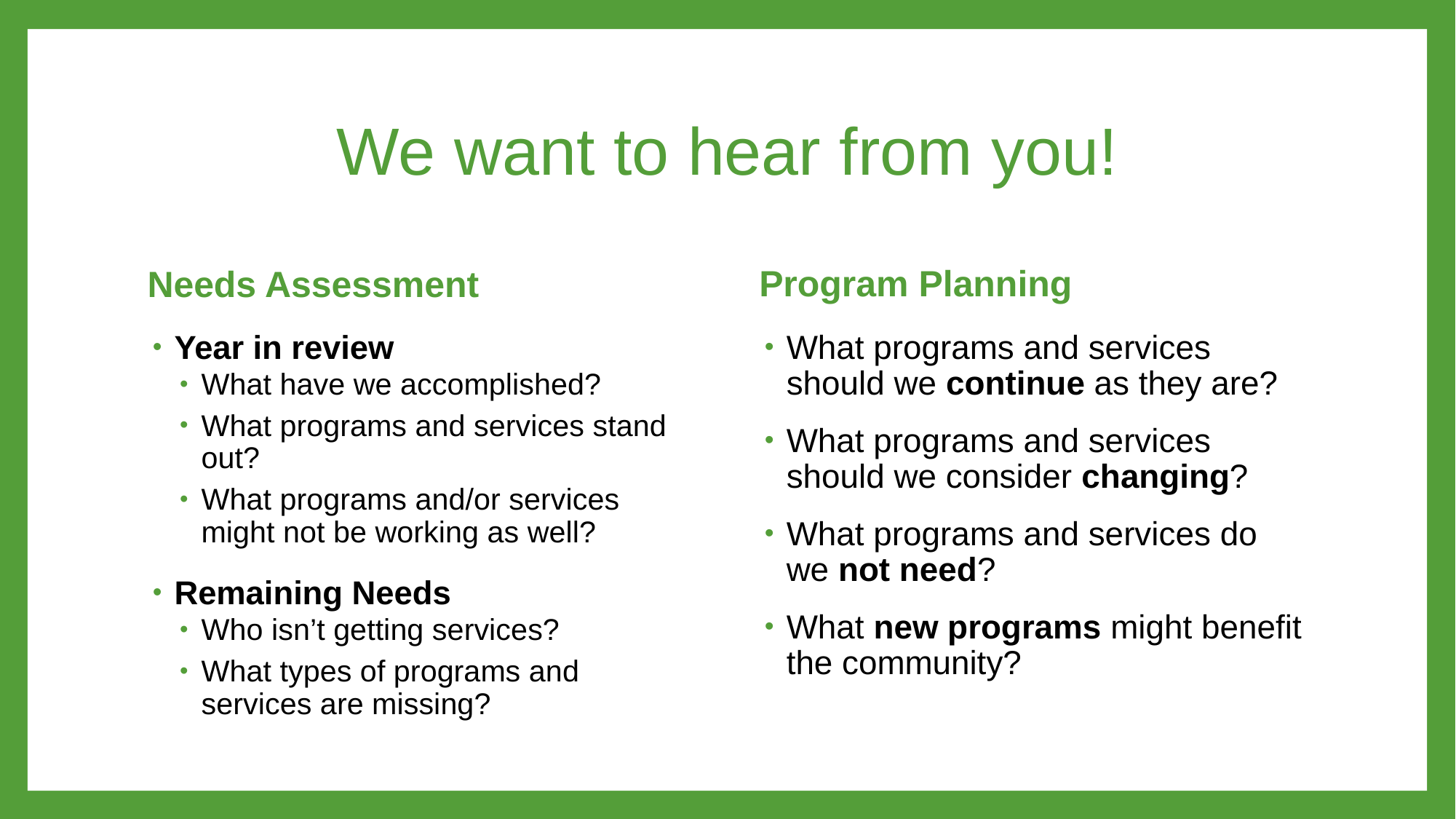

# We want to hear from you!
Program Planning
Needs Assessment
What programs and services should we continue as they are?
What programs and services should we consider changing?
What programs and services do we not need?
What new programs might benefit the community?
Year in review
What have we accomplished?
What programs and services stand out?
What programs and/or services might not be working as well?
Remaining Needs
Who isn’t getting services?
What types of programs and services are missing?